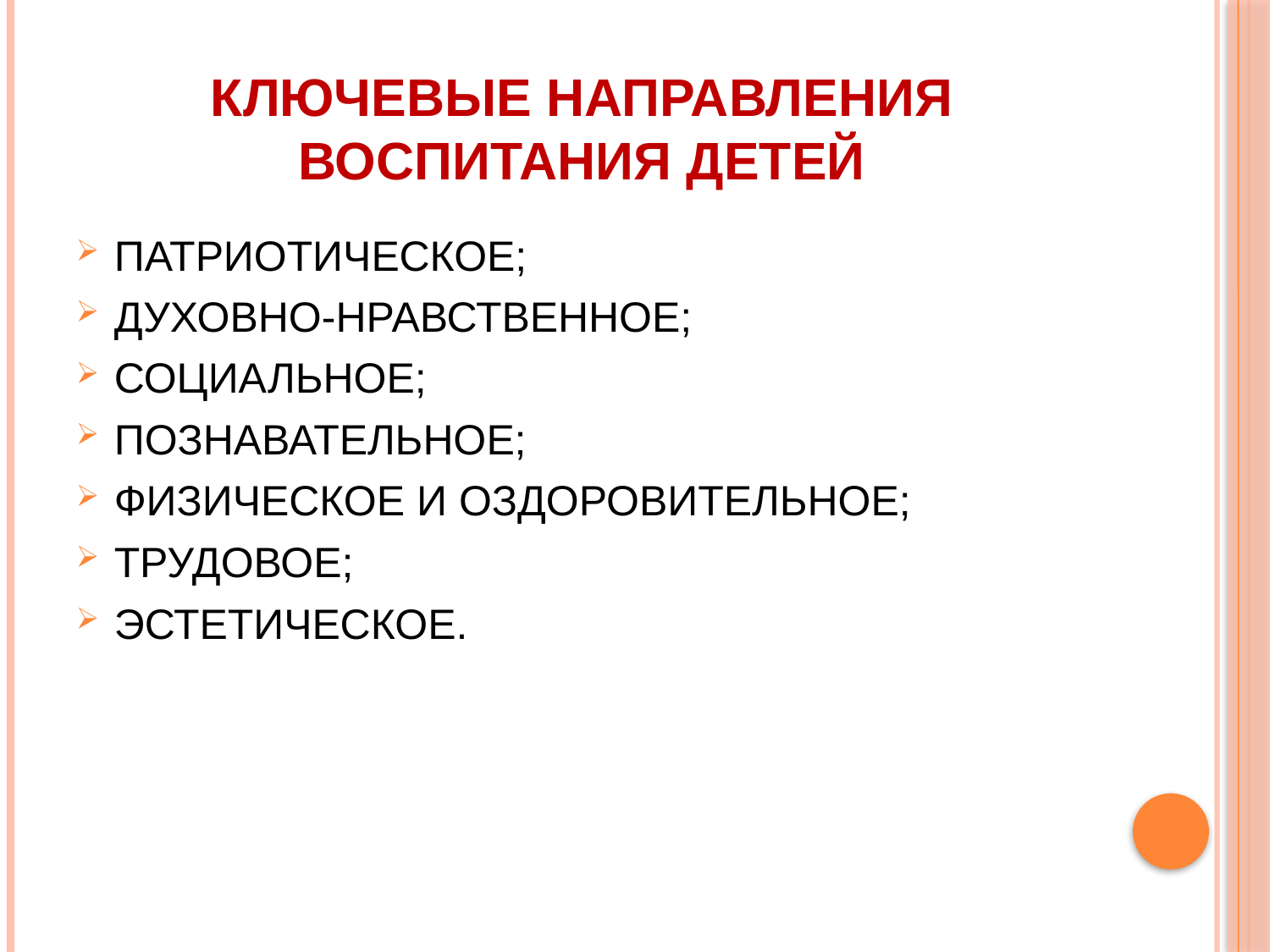

# Ключевые направления воспитания детей
ПАТРИОТИЧЕСКОЕ;
ДУХОВНО-НРАВСТВЕННОЕ;
СОЦИАЛЬНОЕ;
ПОЗНАВАТЕЛЬНОЕ;
ФИЗИЧЕСКОЕ И ОЗДОРОВИТЕЛЬНОЕ;
ТРУДОВОЕ;
ЭСТЕТИЧЕСКОЕ.